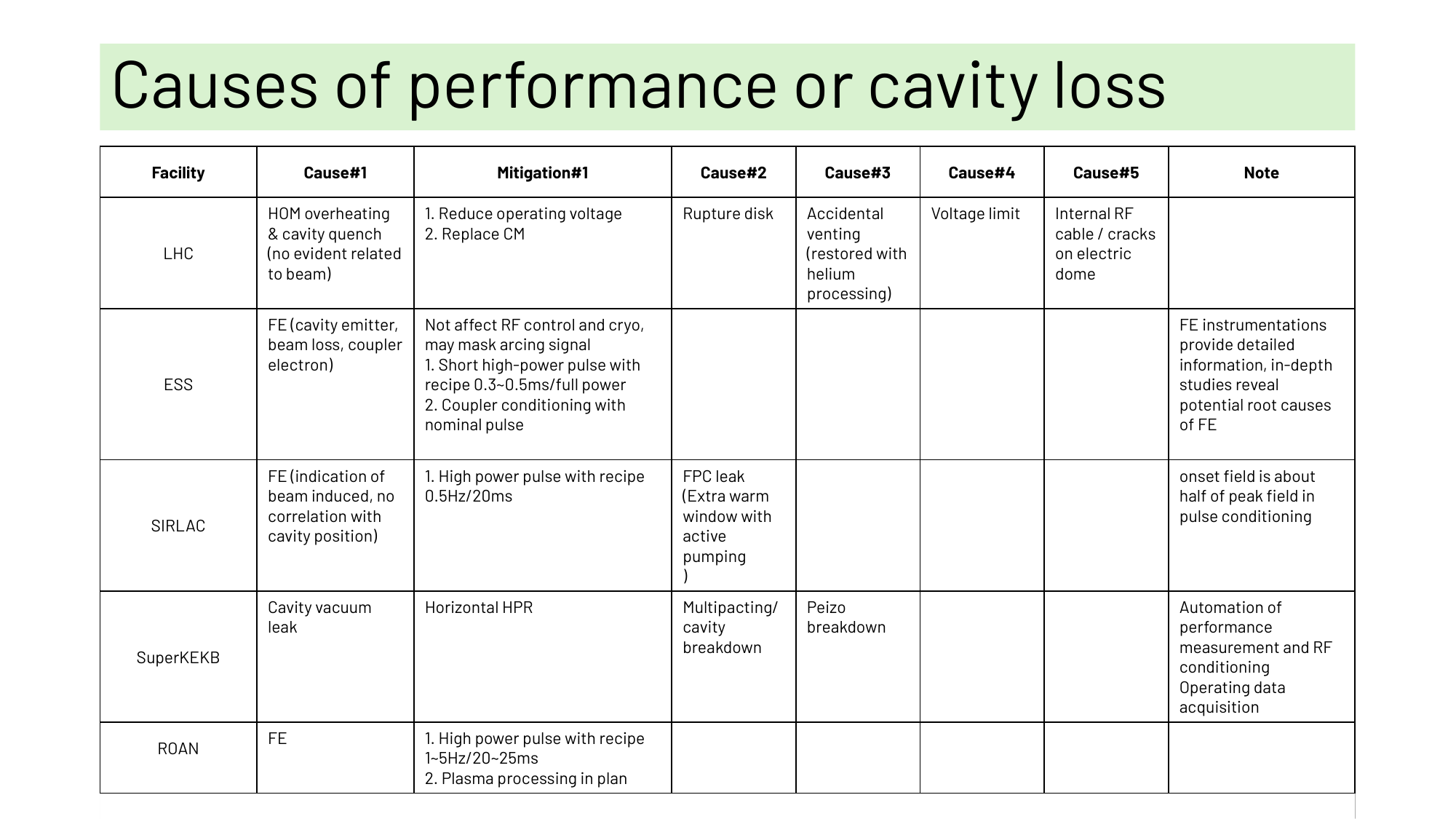

# Causes of performance or cavity loss
| Facility | Cause#1 | Mitigation#1 | Cause#2 | Cause#3 | Cause#4 | Cause#5 | Note |
| --- | --- | --- | --- | --- | --- | --- | --- |
| LHC | HOM overheating & cavity quench (no evident related to beam) | 1. Reduce operating voltage 2. Replace CM | Rupture disk | Accidental venting (restored with helium processing) | Voltage limit | Internal RF cable / cracks on electric dome |  |
| ESS | FE (cavity emitter, beam loss, coupler electron) | Not affect RF control and cryo, may mask arcing signal 1. Short high-power pulse with recipe 0.3~0.5ms/full power 2. Coupler conditioning with nominal pulse |  |  |  |  | FE instrumentations provide detailed information, in-depth studies reveal potential root causes of FE |
| SIRLAC | FE (indication of beam induced, no correlation with cavity position) | 1. High power pulse with recipe 0.5Hz/20ms | FPC leak (Extra warm window with active pumping ) |  |  |  | onset field is about half of peak field in pulse conditioning |
| SuperKEKB | Cavity vacuum leak | Horizontal HPR | Multipacting/cavity breakdown | Peizo breakdown |  |  | Automation of performance measurement and RF conditioning Operating data acquisition |
| ROAN | FE | 1. High power pulse with recipe 1~5Hz/20~25ms 2. Plasma processing in plan |  |  |  |  |  |